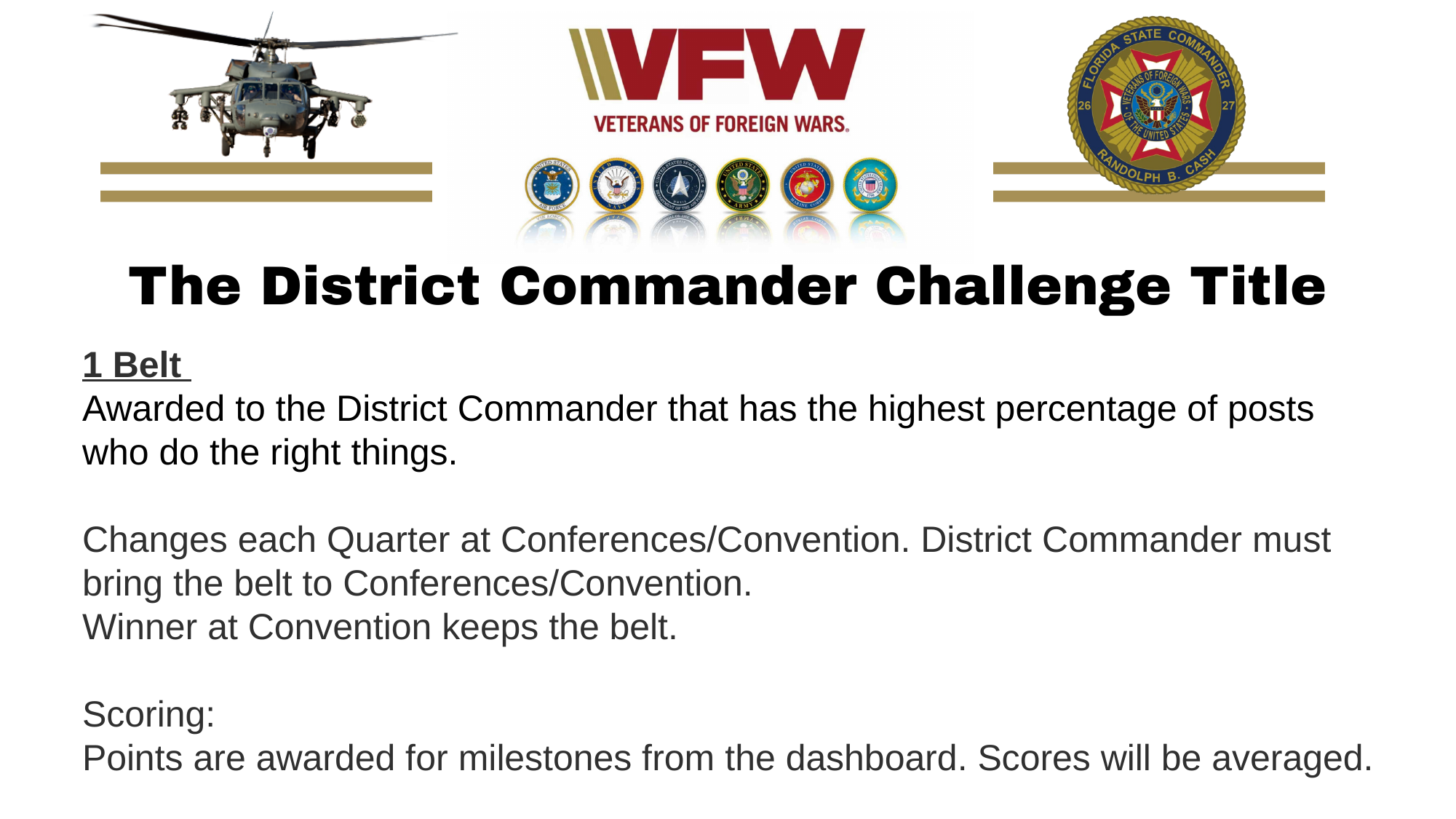

The District Commander Challenge Title
1 Belt
Awarded to the District Commander that has the highest percentage of posts who do the right things.

Changes each Quarter at Conferences/Convention. District Commander must bring the belt to Conferences/Convention.
Winner at Convention keeps the belt.

Scoring:
Points are awarded for milestones from the dashboard. Scores will be averaged.